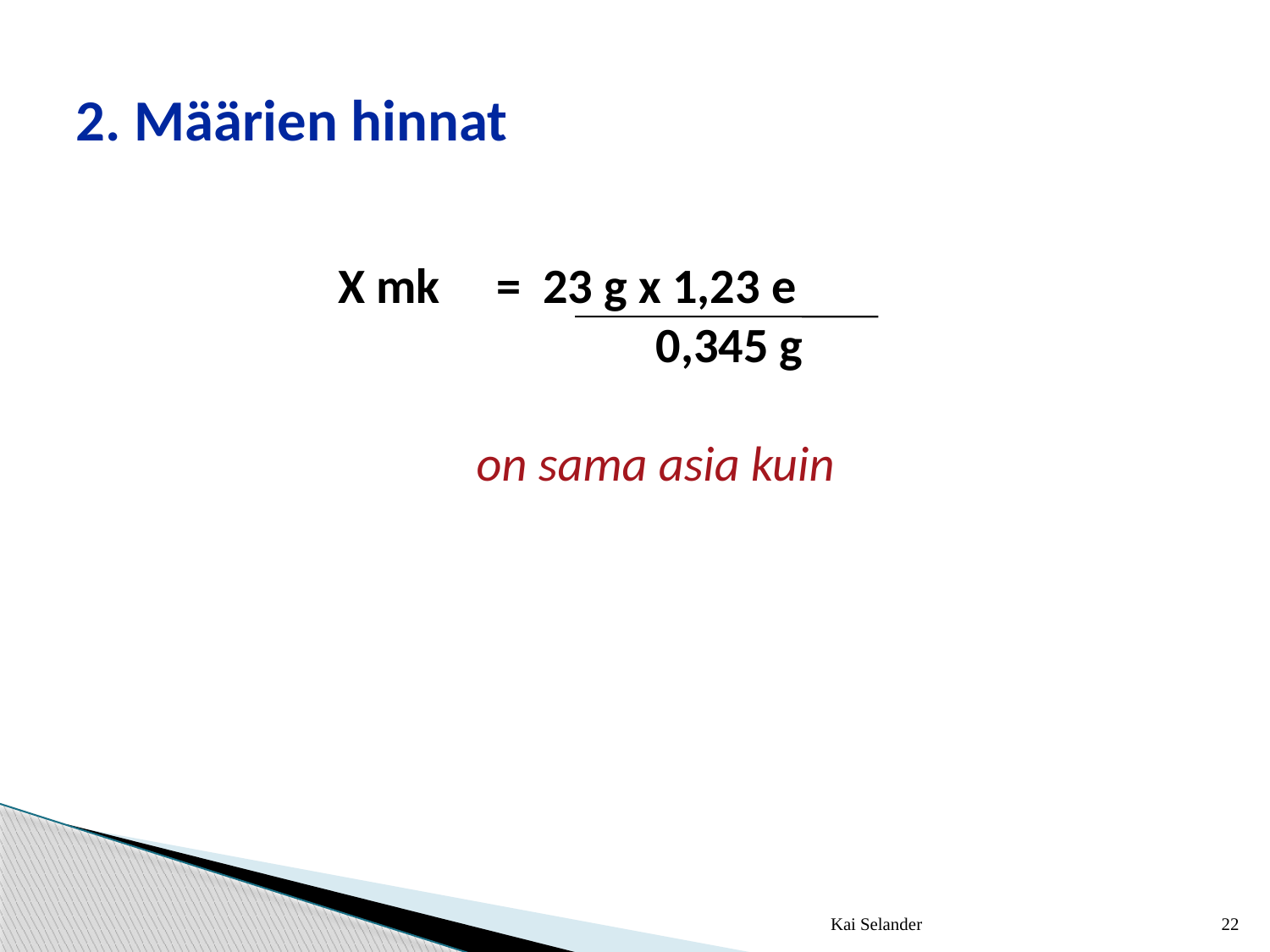

# 2. Määrien hinnat
X mk     =  23 g x 1,23 e
	                 0,345 g

	 on sama asia kuin

Kai Selander
22